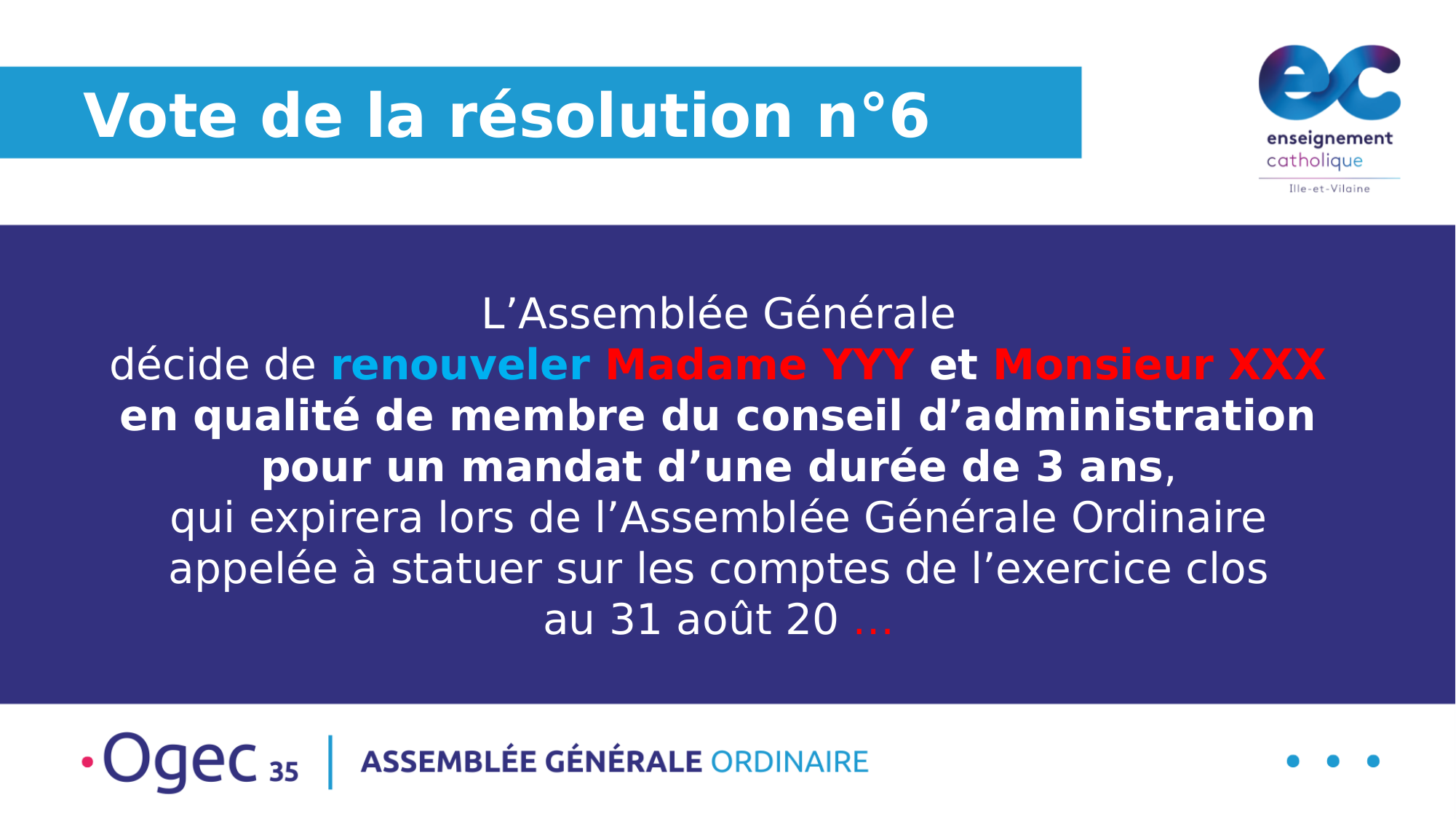

Vote de la résolution n°6
L’Assemblée Générale
décide de renouveler Madame YYY et Monsieur XXX
en qualité de membre du conseil d’administration
pour un mandat d’une durée de 3 ans,
qui expirera lors de l’Assemblée Générale Ordinaire
appelée à statuer sur les comptes de l’exercice clos
au 31 août 20 …